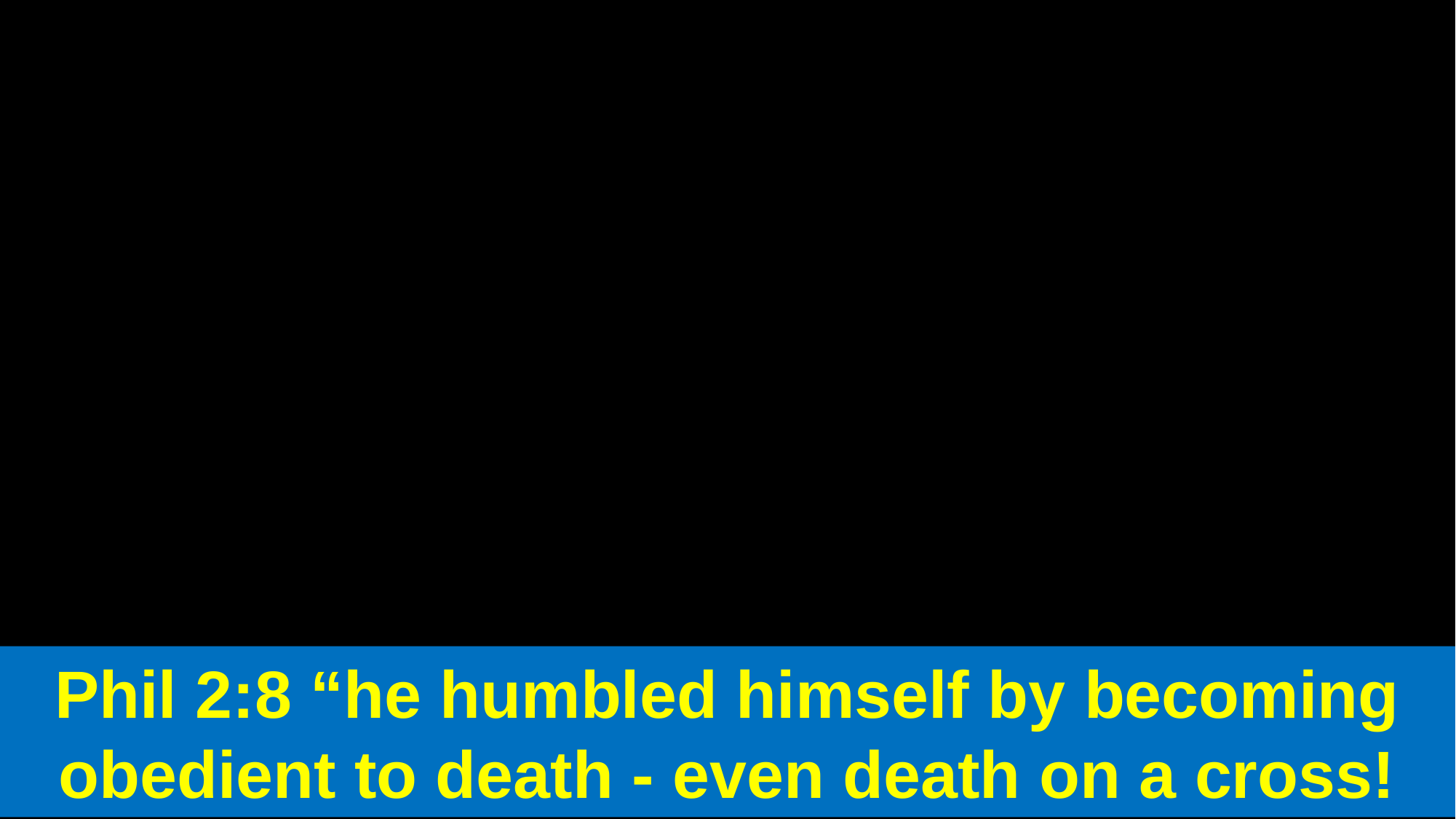

Phil 2:8 “he humbled himself by becoming obedient to death - even death on a cross!